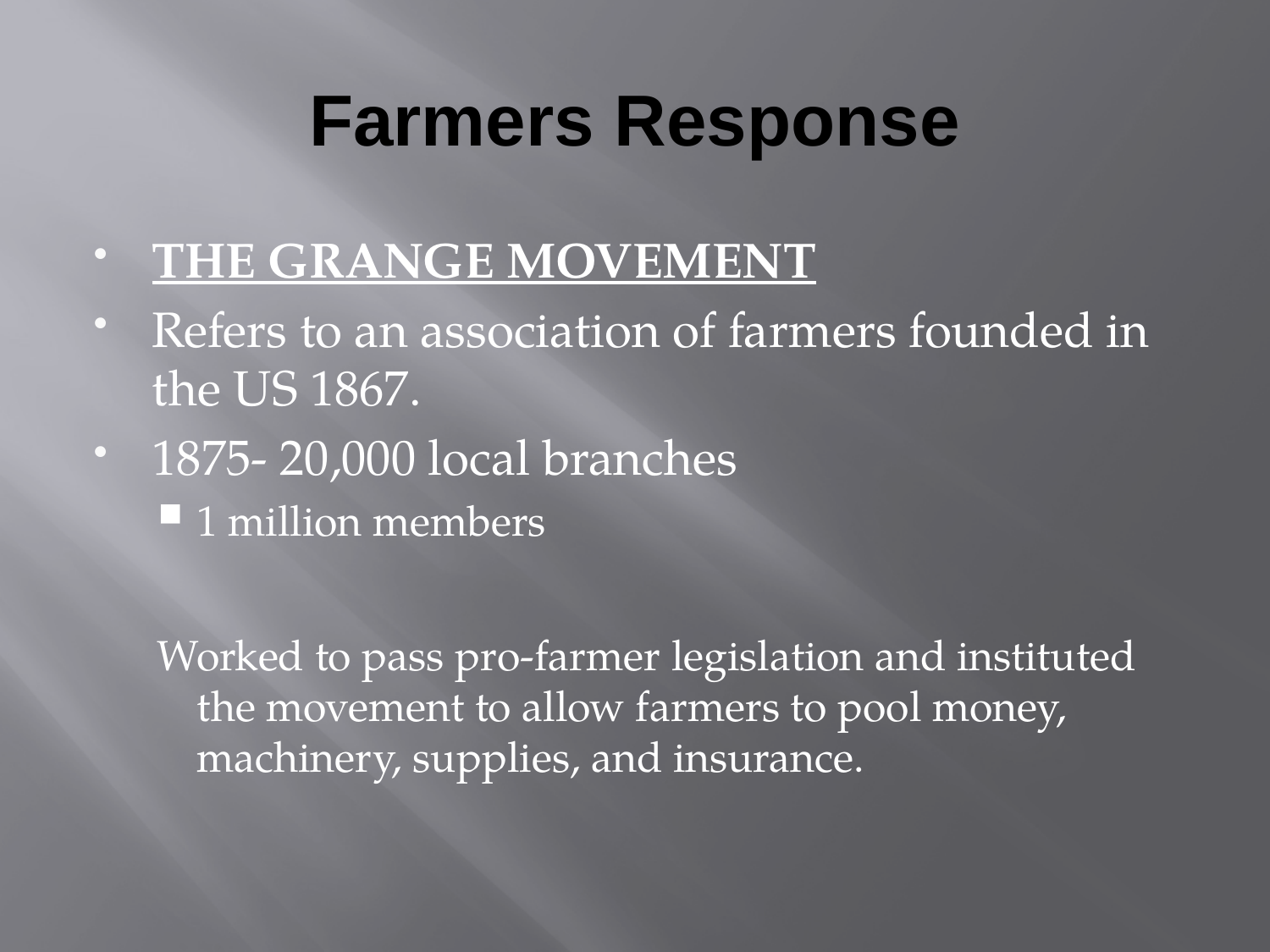

# Farmers Response
THE GRANGE MOVEMENT
Refers to an association of farmers founded in the US 1867.
1875- 20,000 local branches
1 million members

Worked to pass pro-farmer legislation and instituted the movement to allow farmers to pool money, machinery, supplies, and insurance.